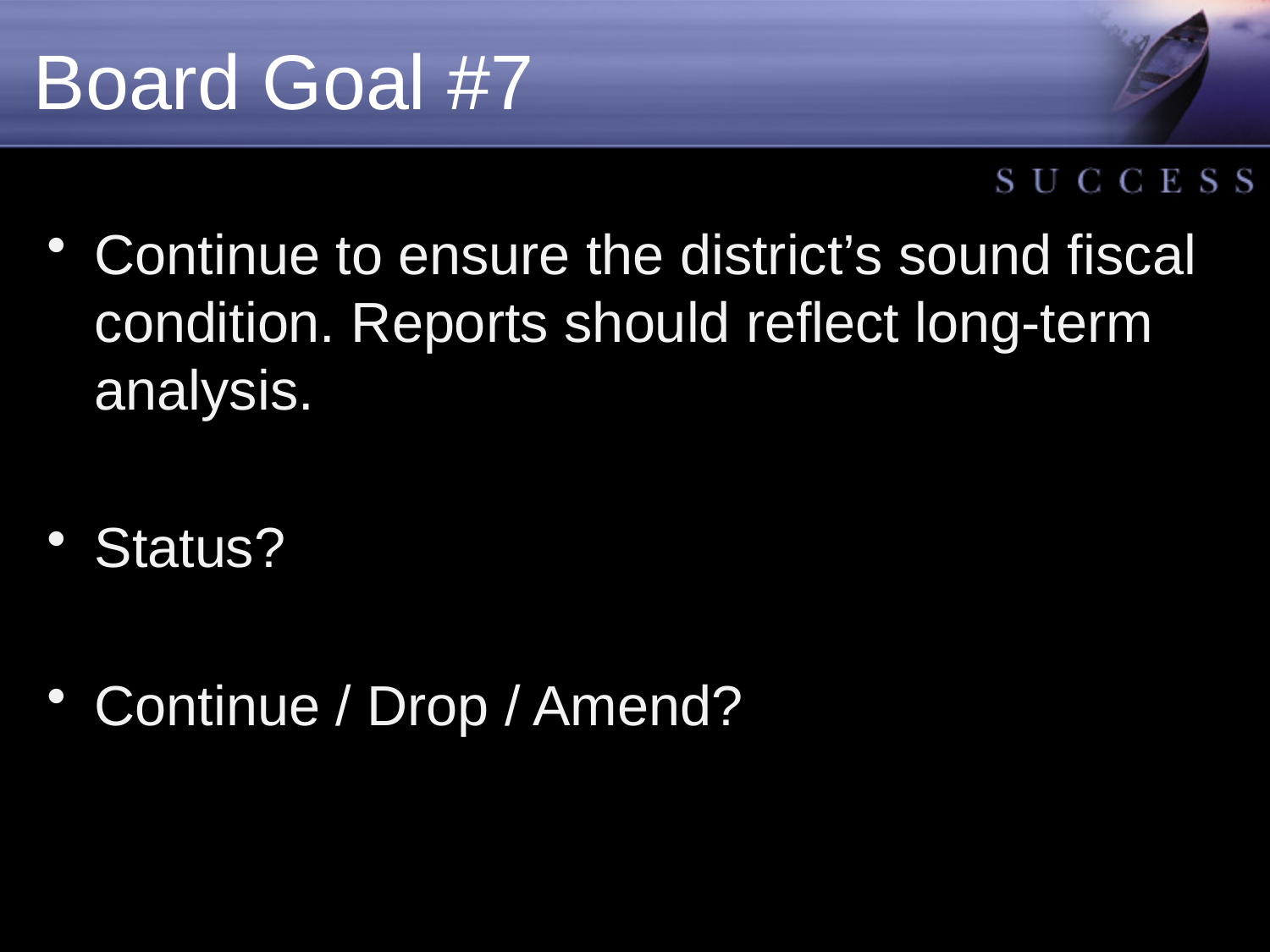

# Board Goal #7
Continue to ensure the district’s sound fiscal condition. Reports should reflect long-term analysis.

Status?

Continue / Drop / Amend?